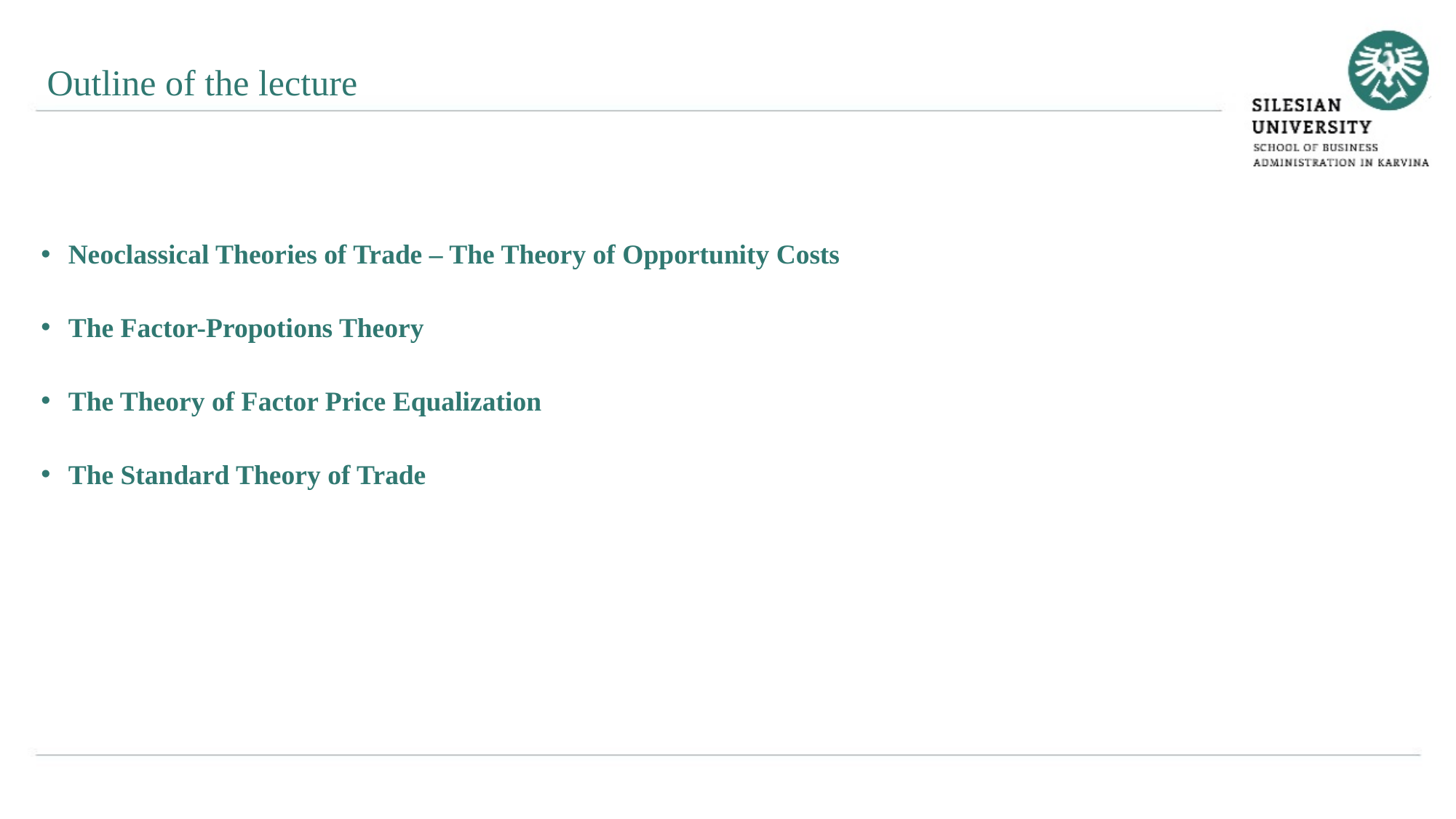

Outline of the lecture
Neoclassical Theories of Trade – The Theory of Opportunity Costs
The Factor-Propotions Theory
The Theory of Factor Price Equalization
The Standard Theory of Trade